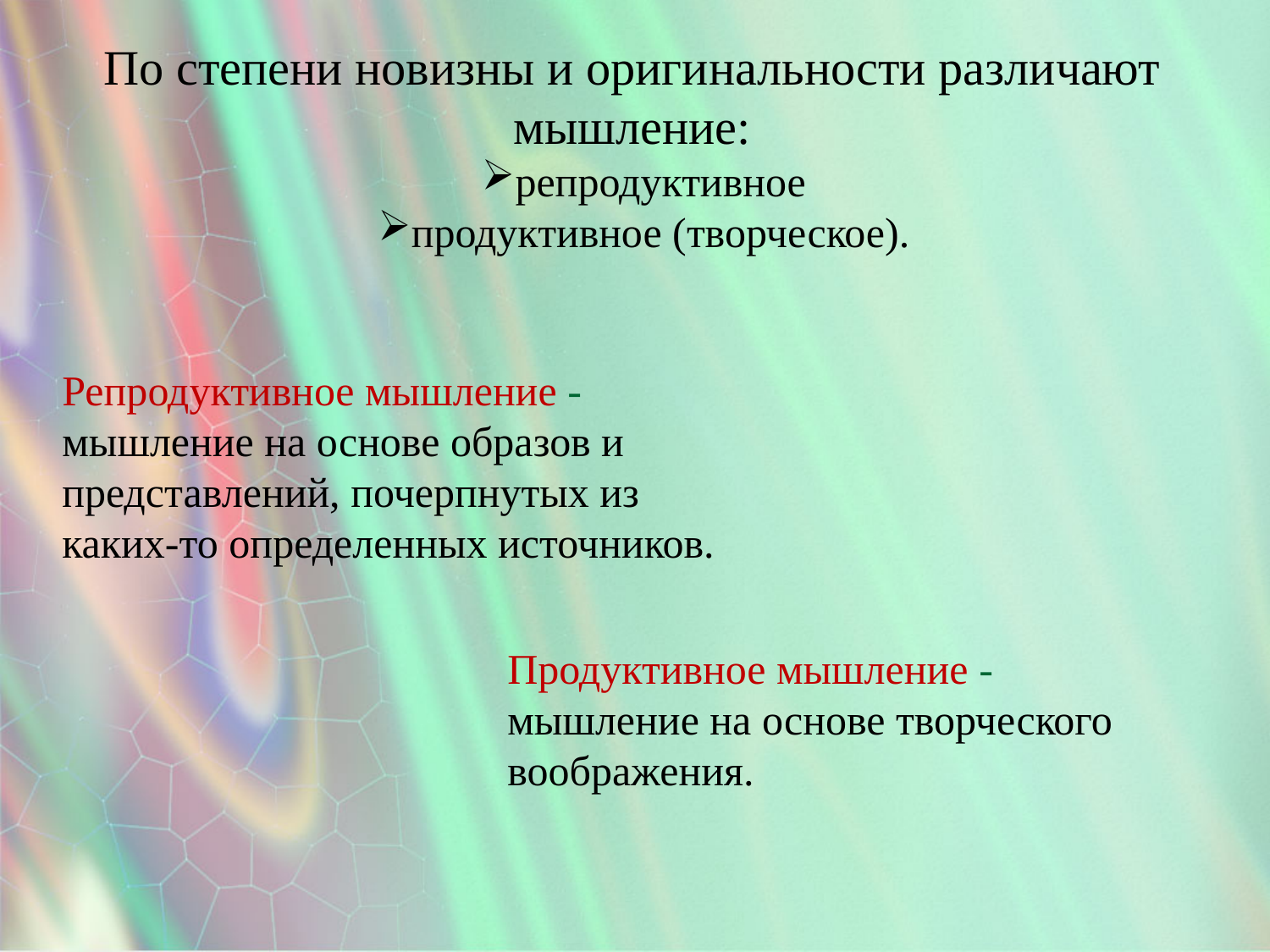

По степени новизны и оригинальности различают мышление:
репродуктивное
продуктивное (творческое).
Репродуктивное мышление - мышление на основе образов и представлений, почерпнутых из каких-то определенных источников.
Продуктивное мышление - мышление на основе творческого воображения.